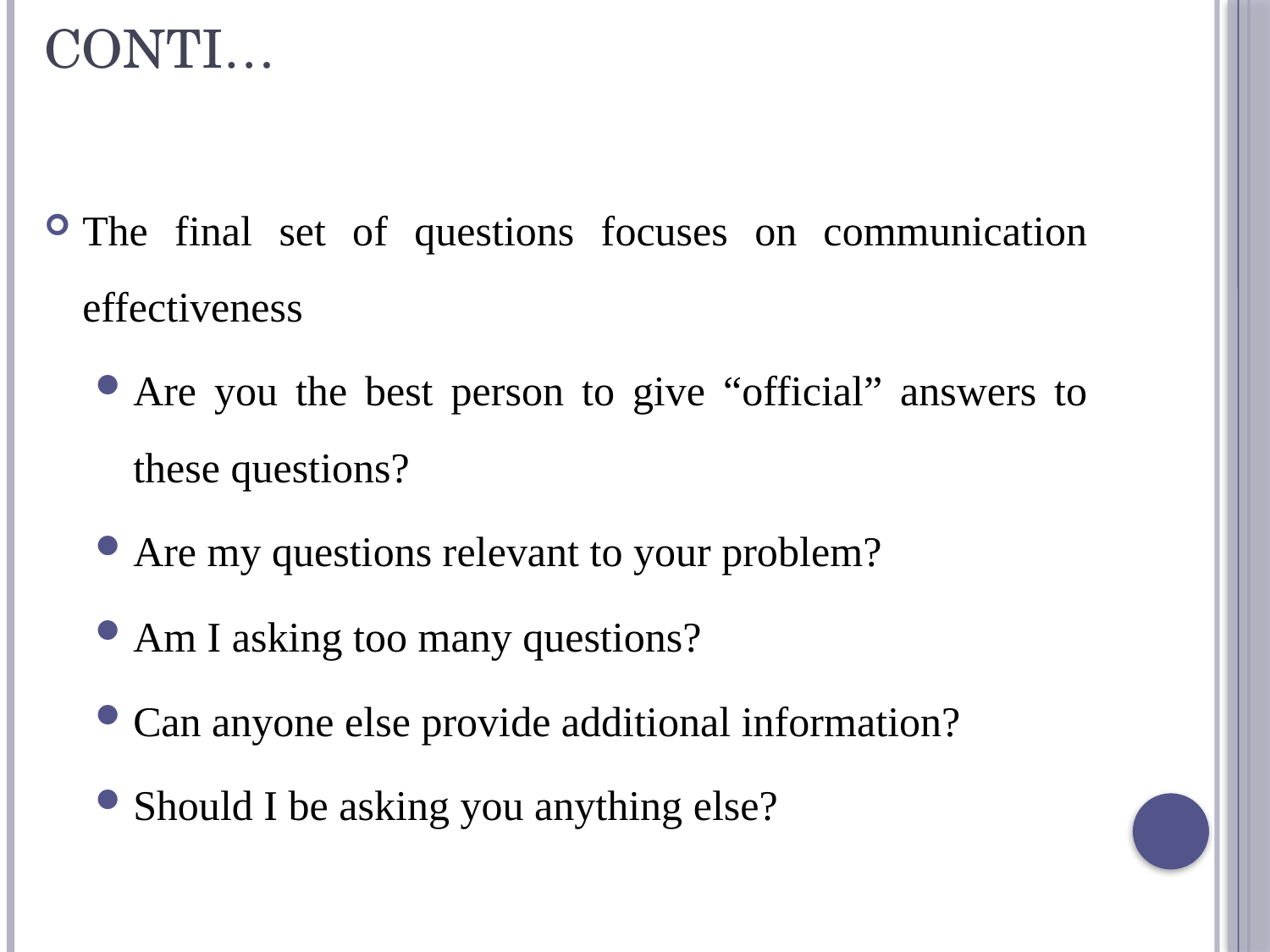

# Conti…

The final set of questions focuses on communication effectiveness
Are you the best person to give “official” answers to these questions?
Are my questions relevant to your problem?
Am I asking too many questions?
Can anyone else provide additional information?
Should I be asking you anything else?